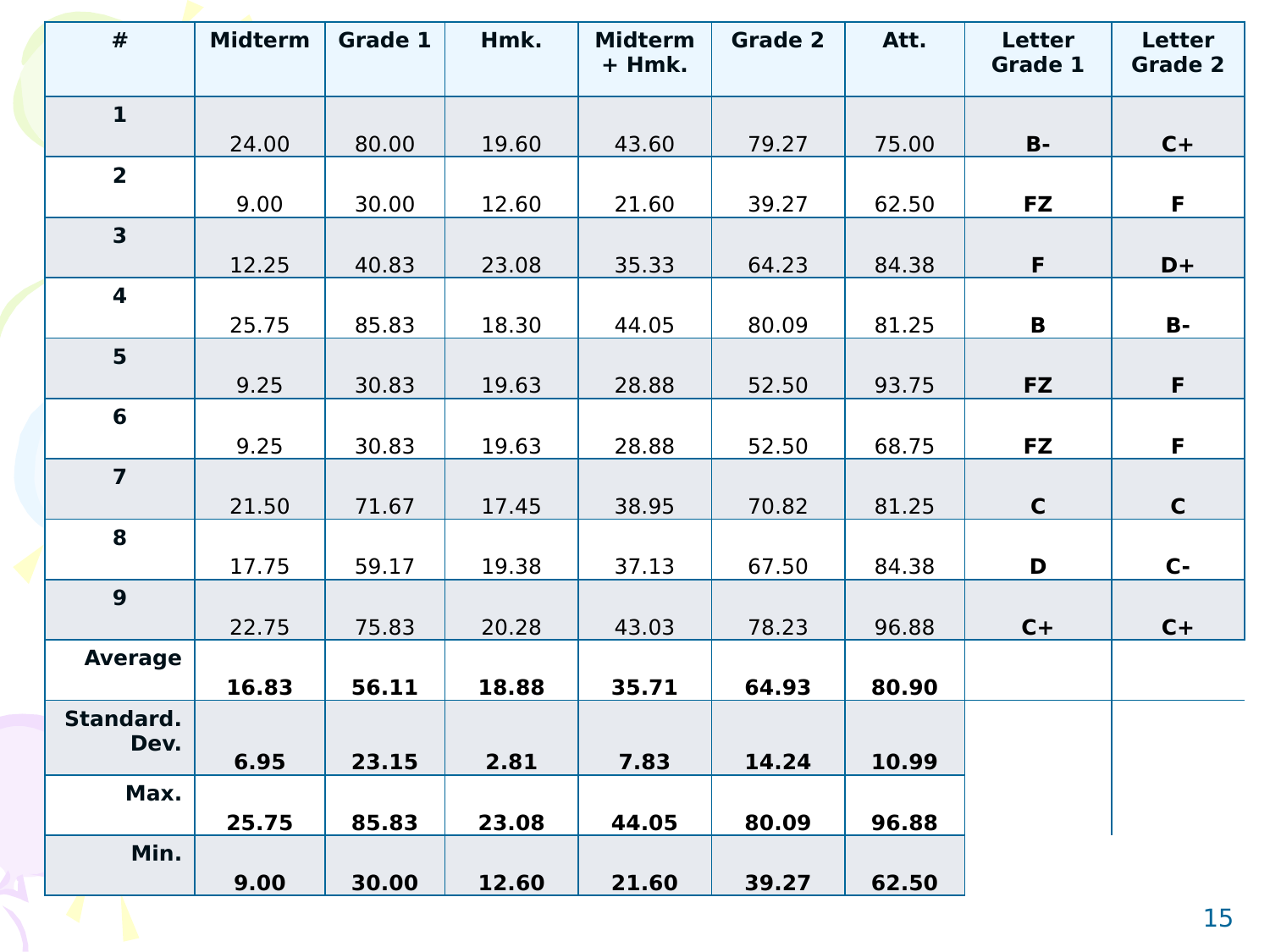

| # | Midterm | Grade 1 | Hmk. | Midterm + Hmk. | Grade 2 | Att. | Letter Grade 1 | Letter Grade 2 |
| --- | --- | --- | --- | --- | --- | --- | --- | --- |
| 1 | 24.00 | 80.00 | 19.60 | 43.60 | 79.27 | 75.00 | B- | C+ |
| 2 | 9.00 | 30.00 | 12.60 | 21.60 | 39.27 | 62.50 | FZ | F |
| 3 | 12.25 | 40.83 | 23.08 | 35.33 | 64.23 | 84.38 | F | D+ |
| 4 | 25.75 | 85.83 | 18.30 | 44.05 | 80.09 | 81.25 | B | B- |
| 5 | 9.25 | 30.83 | 19.63 | 28.88 | 52.50 | 93.75 | FZ | F |
| 6 | 9.25 | 30.83 | 19.63 | 28.88 | 52.50 | 68.75 | FZ | F |
| 7 | 21.50 | 71.67 | 17.45 | 38.95 | 70.82 | 81.25 | C | C |
| 8 | 17.75 | 59.17 | 19.38 | 37.13 | 67.50 | 84.38 | D | C- |
| 9 | 22.75 | 75.83 | 20.28 | 43.03 | 78.23 | 96.88 | C+ | C+ |
| Average | 16.83 | 56.11 | 18.88 | 35.71 | 64.93 | 80.90 |  |  |
| Standard. Dev. | 6.95 | 23.15 | 2.81 | 7.83 | 14.24 | 10.99 |  |  |
| Max. | 25.75 | 85.83 | 23.08 | 44.05 | 80.09 | 96.88 |  |  |
| Min. | 9.00 | 30.00 | 12.60 | 21.60 | 39.27 | 62.50 |  |  |
15